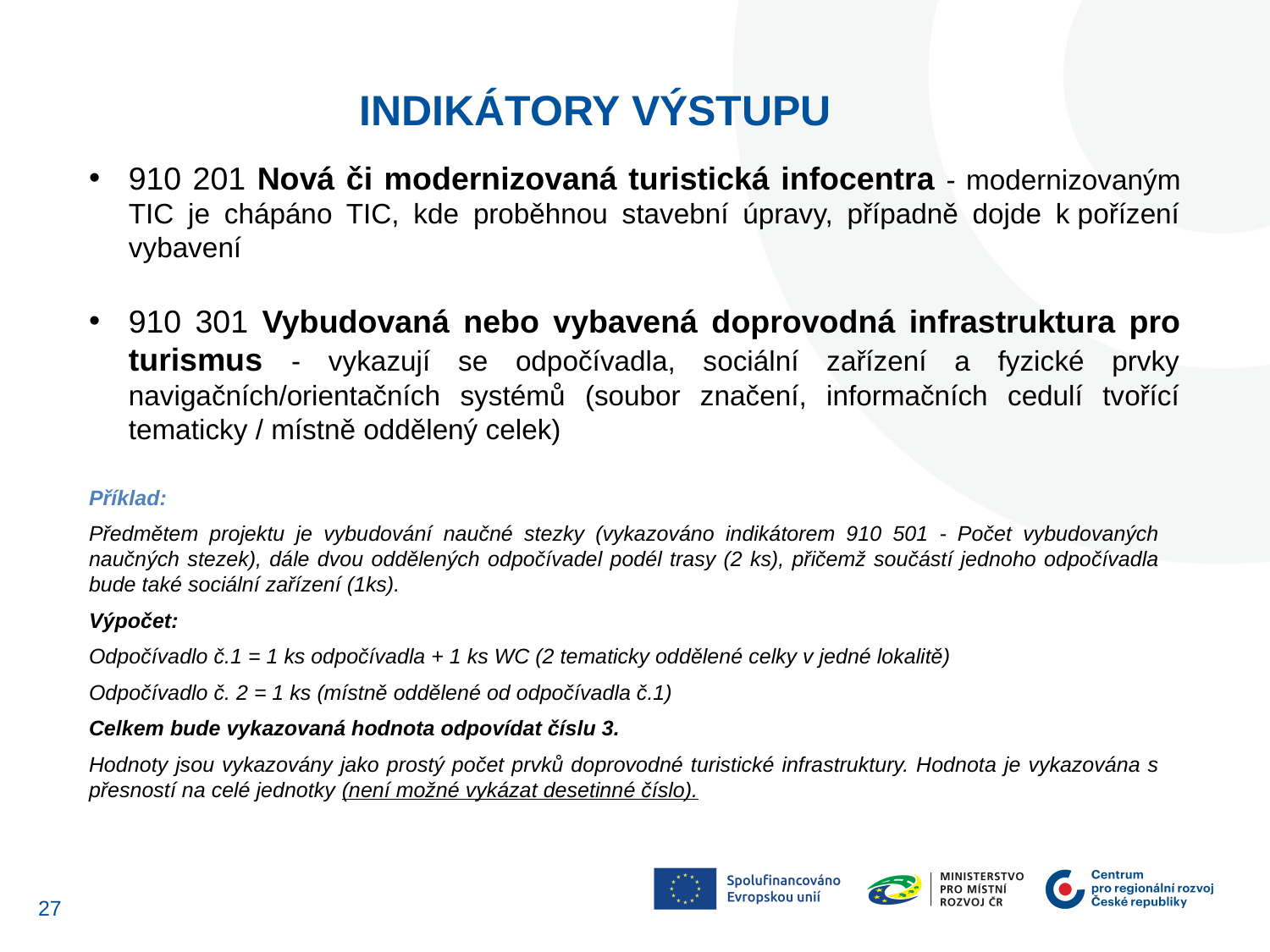

INDIKÁTORY VÝSTUPU
910 201 Nová či modernizovaná turistická infocentra - modernizovaným TIC je chápáno TIC, kde proběhnou stavební úpravy, případně dojde k pořízení vybavení

910 301 Vybudovaná nebo vybavená doprovodná infrastruktura pro turismus - vykazují se odpočívadla, sociální zařízení a fyzické prvky navigačních/orientačních systémů (soubor značení, informačních cedulí tvořící tematicky / místně oddělený celek)

Příklad:
Předmětem projektu je vybudování naučné stezky (vykazováno indikátorem 910 501 - Počet vybudovaných naučných stezek), dále dvou oddělených odpočívadel podél trasy (2 ks), přičemž součástí jednoho odpočívadla bude také sociální zařízení (1ks).
Výpočet:
Odpočívadlo č.1 = 1 ks odpočívadla + 1 ks WC (2 tematicky oddělené celky v jedné lokalitě)
Odpočívadlo č. 2 = 1 ks (místně oddělené od odpočívadla č.1)
Celkem bude vykazovaná hodnota odpovídat číslu 3.
Hodnoty jsou vykazovány jako prostý počet prvků doprovodné turistické infrastruktury. Hodnota je vykazována s přesností na celé jednotky (není možné vykázat desetinné číslo).

27